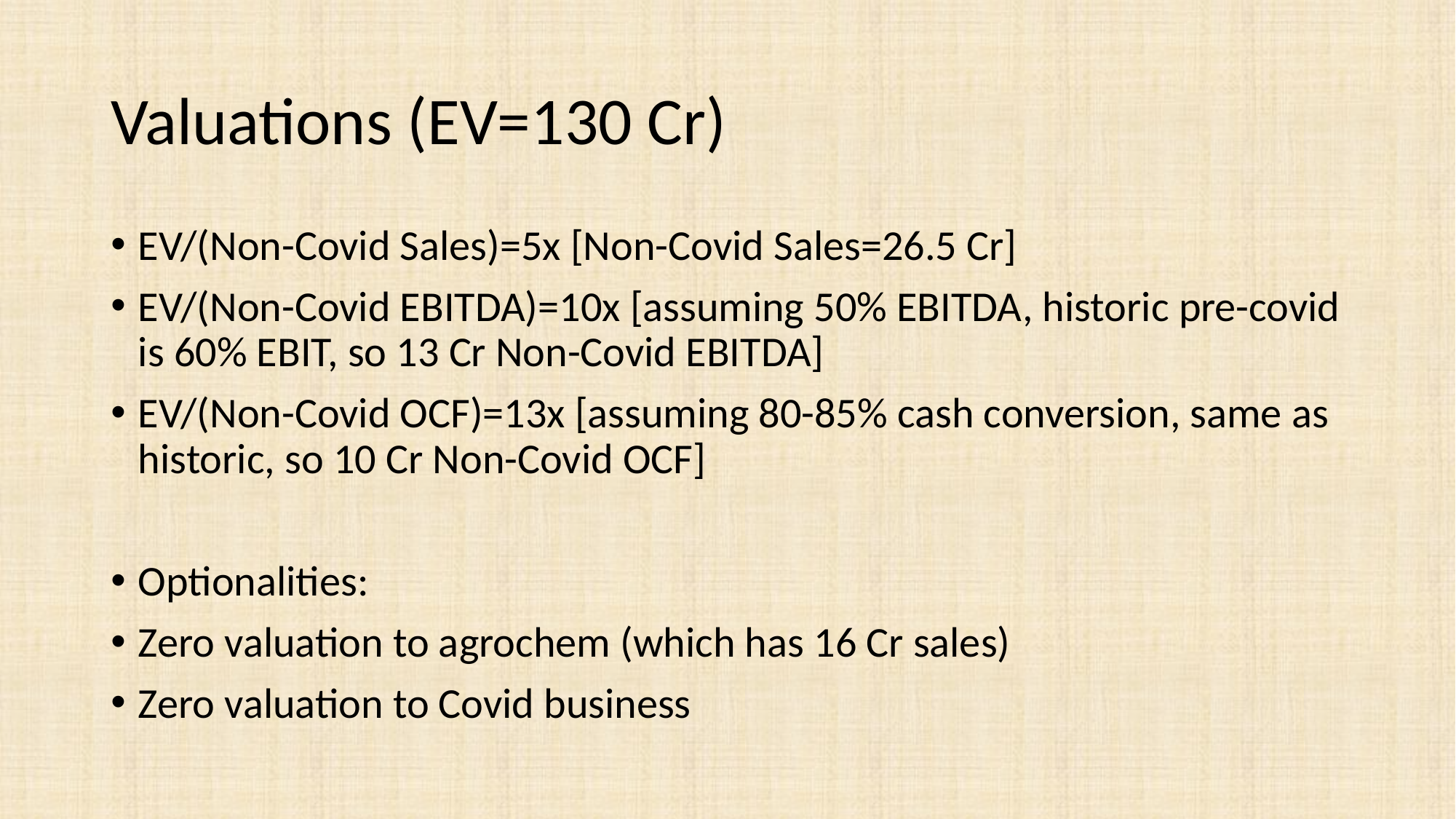

# Valuations (EV=130 Cr)
EV/(Non-Covid Sales)=5x [Non-Covid Sales=26.5 Cr]
EV/(Non-Covid EBITDA)=10x [assuming 50% EBITDA, historic pre-covid is 60% EBIT, so 13 Cr Non-Covid EBITDA]
EV/(Non-Covid OCF)=13x [assuming 80-85% cash conversion, same as historic, so 10 Cr Non-Covid OCF]

Optionalities:
Zero valuation to agrochem (which has 16 Cr sales)
Zero valuation to Covid business